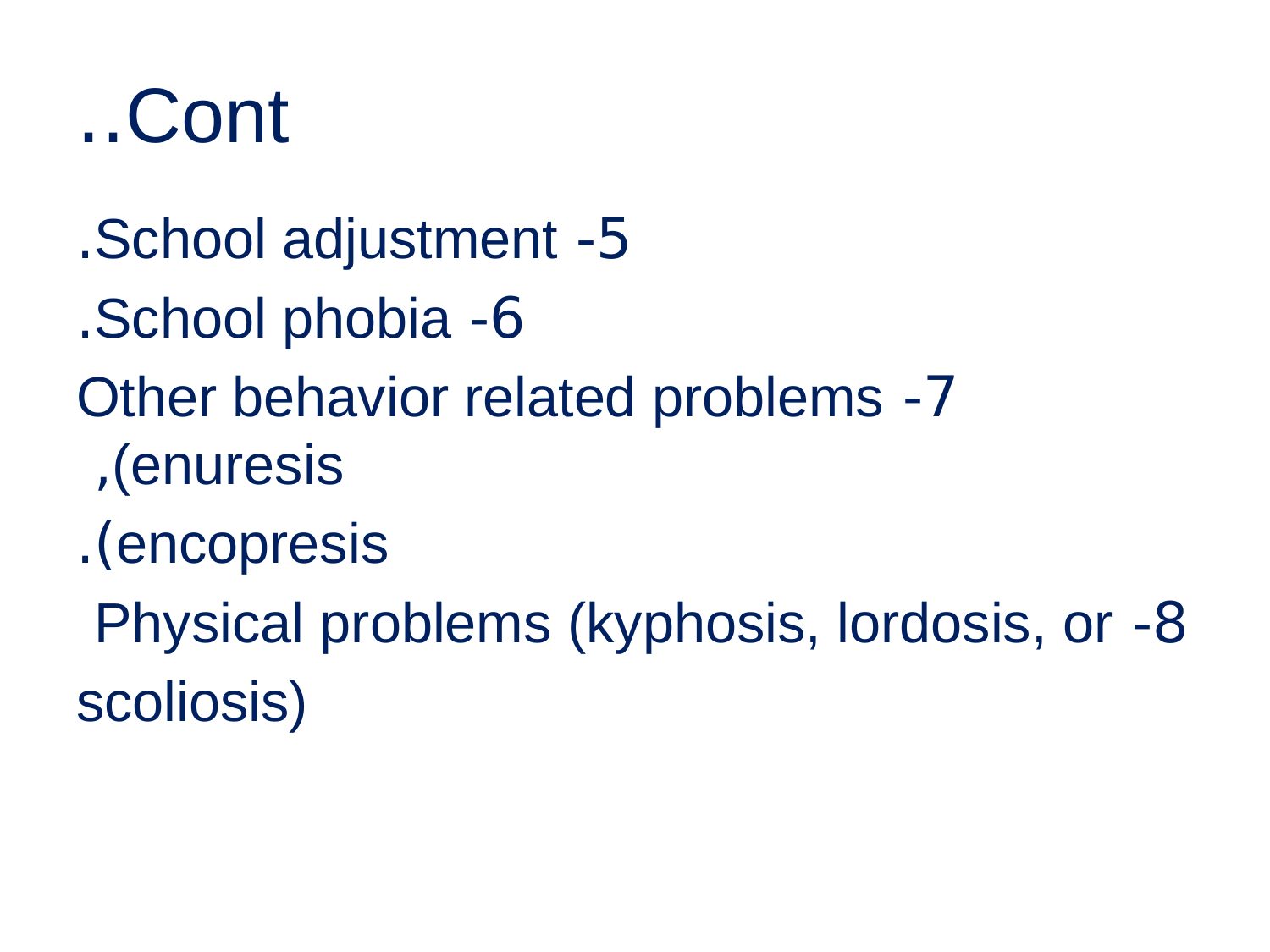

# Cont..
5- School adjustment.
6- School phobia.
7- Other behavior related problems (enuresis,
encopresis).
8- Physical problems (kyphosis, lordosis, or
scoliosis)